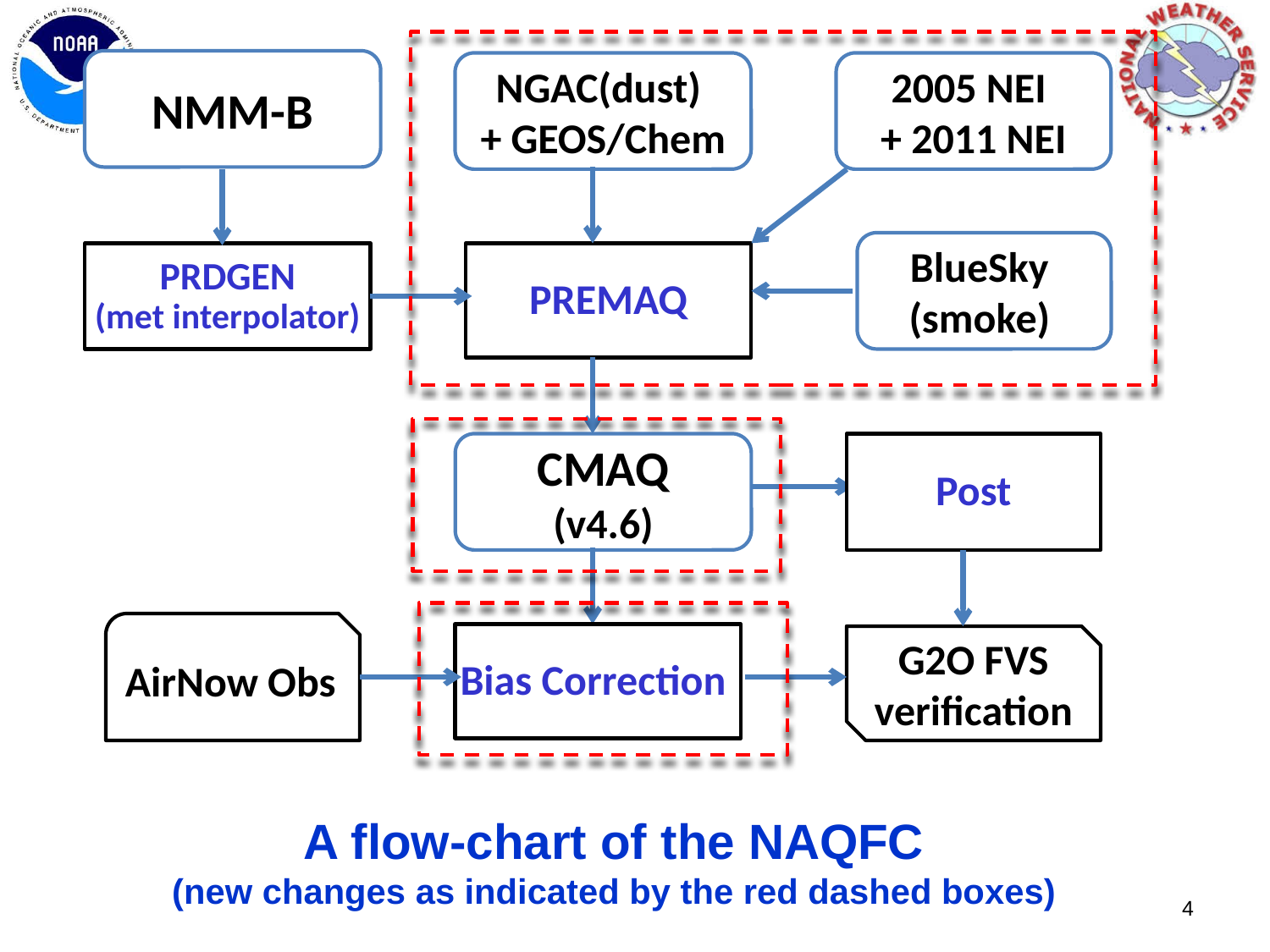

NMM-B
NGAC(dust)
+ GEOS/Chem
2005 NEI
+ 2011 NEI
BlueSky
(smoke)
PREMAQ
PRDGEN
(met interpolator)

Post
CMAQ
(v4.6)

AirNow Obs
Bias Correction
G2O FVS
verification
A flow-chart of the NAQFC
(new changes as indicated by the red dashed boxes)
4